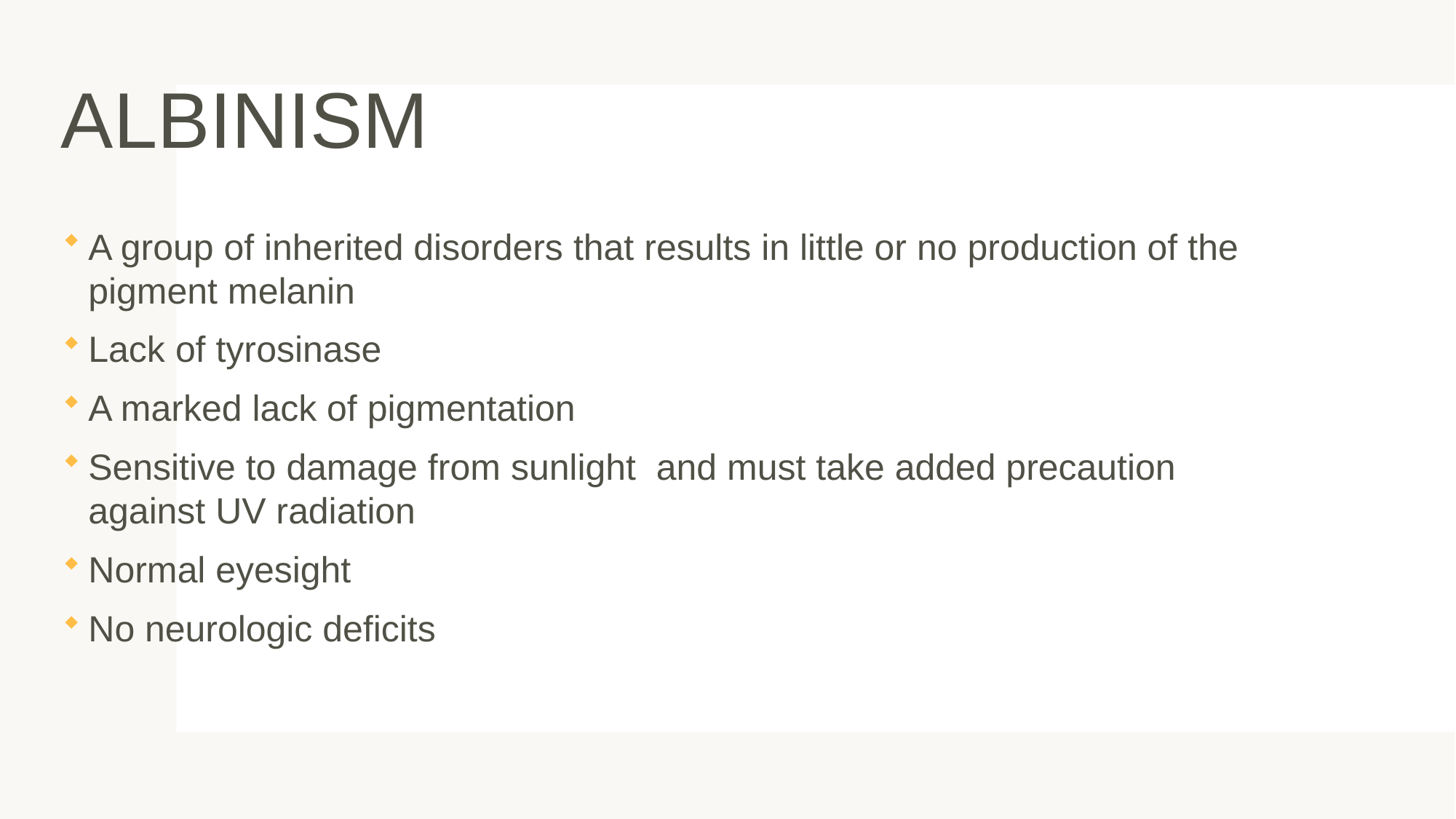

# ALBINISM
A group of inherited disorders that results in little or no production of the pigment melanin
Lack of tyrosinase
A marked lack of pigmentation
Sensitive to damage from sunlight  and must take added precaution against UV radiation
Normal eyesight
No neurologic deficits